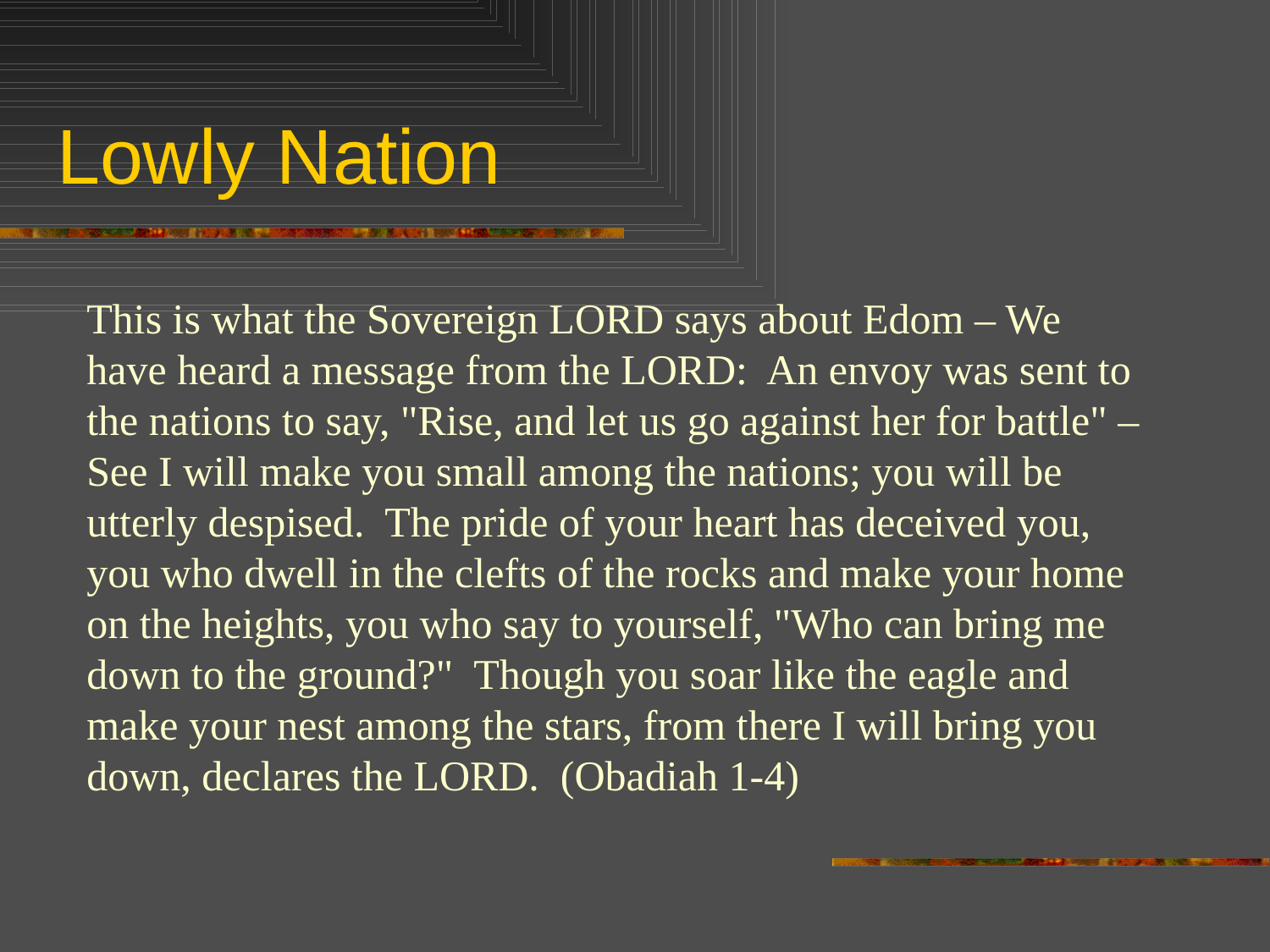

# Lowly Nation
This is what the Sovereign LORD says about Edom – We have heard a message from the LORD:  An envoy was sent to the nations to say, "Rise, and let us go against her for battle" – See I will make you small among the nations; you will be utterly despised.  The pride of your heart has deceived you, you who dwell in the clefts of the rocks and make your home on the heights, you who say to yourself, "Who can bring me down to the ground?"  Though you soar like the eagle and make your nest among the stars, from there I will bring you down, declares the LORD.  (Obadiah 1-4)